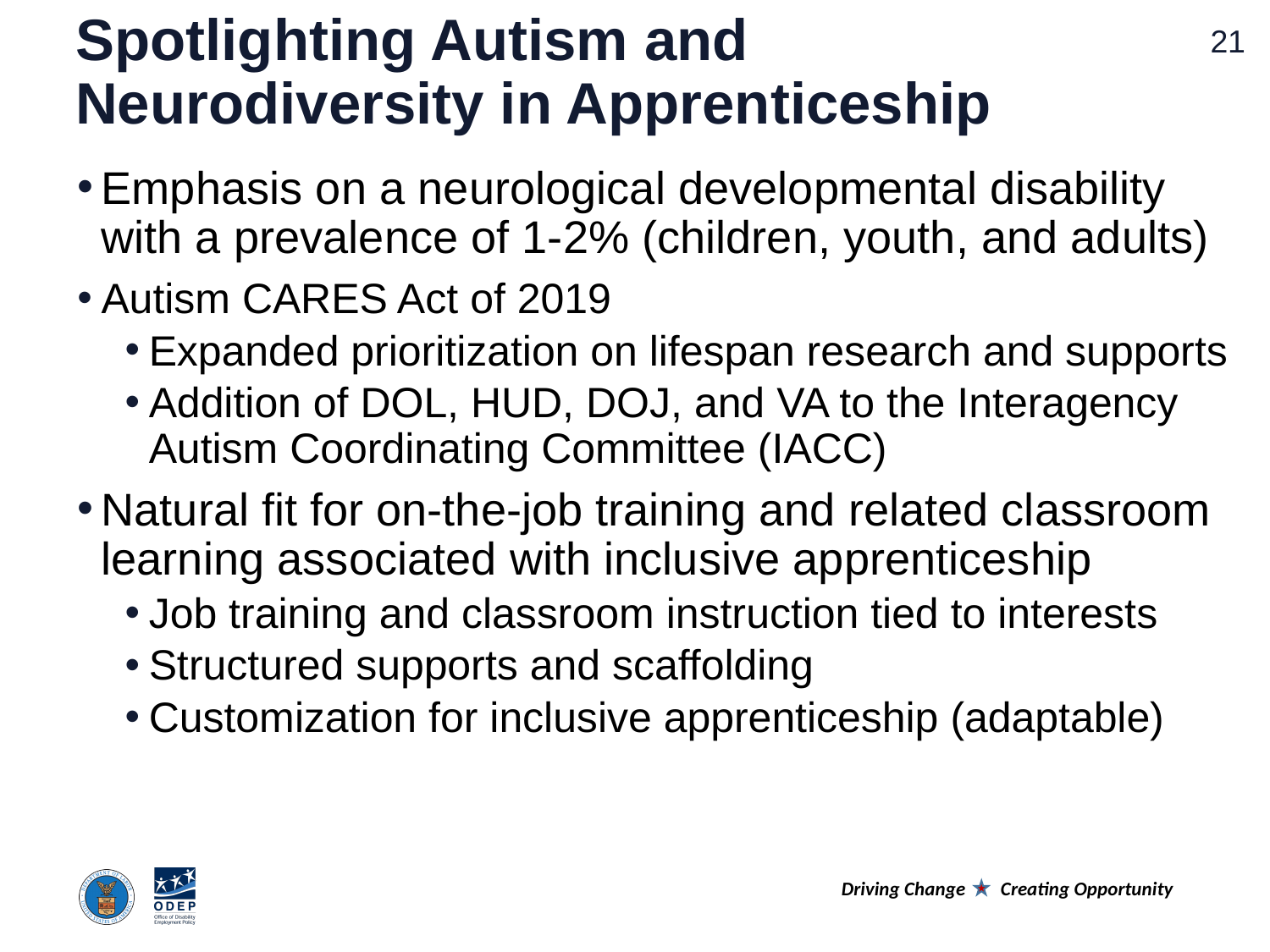

# Spotlighting Autism and Neurodiversity in Apprenticeship
Emphasis on a neurological developmental disability with a prevalence of 1-2% (children, youth, and adults)
Autism CARES Act of 2019
Expanded prioritization on lifespan research and supports
Addition of DOL, HUD, DOJ, and VA to the Interagency Autism Coordinating Committee (IACC)
Natural fit for on-the-job training and related classroom learning associated with inclusive apprenticeship
Job training and classroom instruction tied to interests
Structured supports and scaffolding
Customization for inclusive apprenticeship (adaptable)